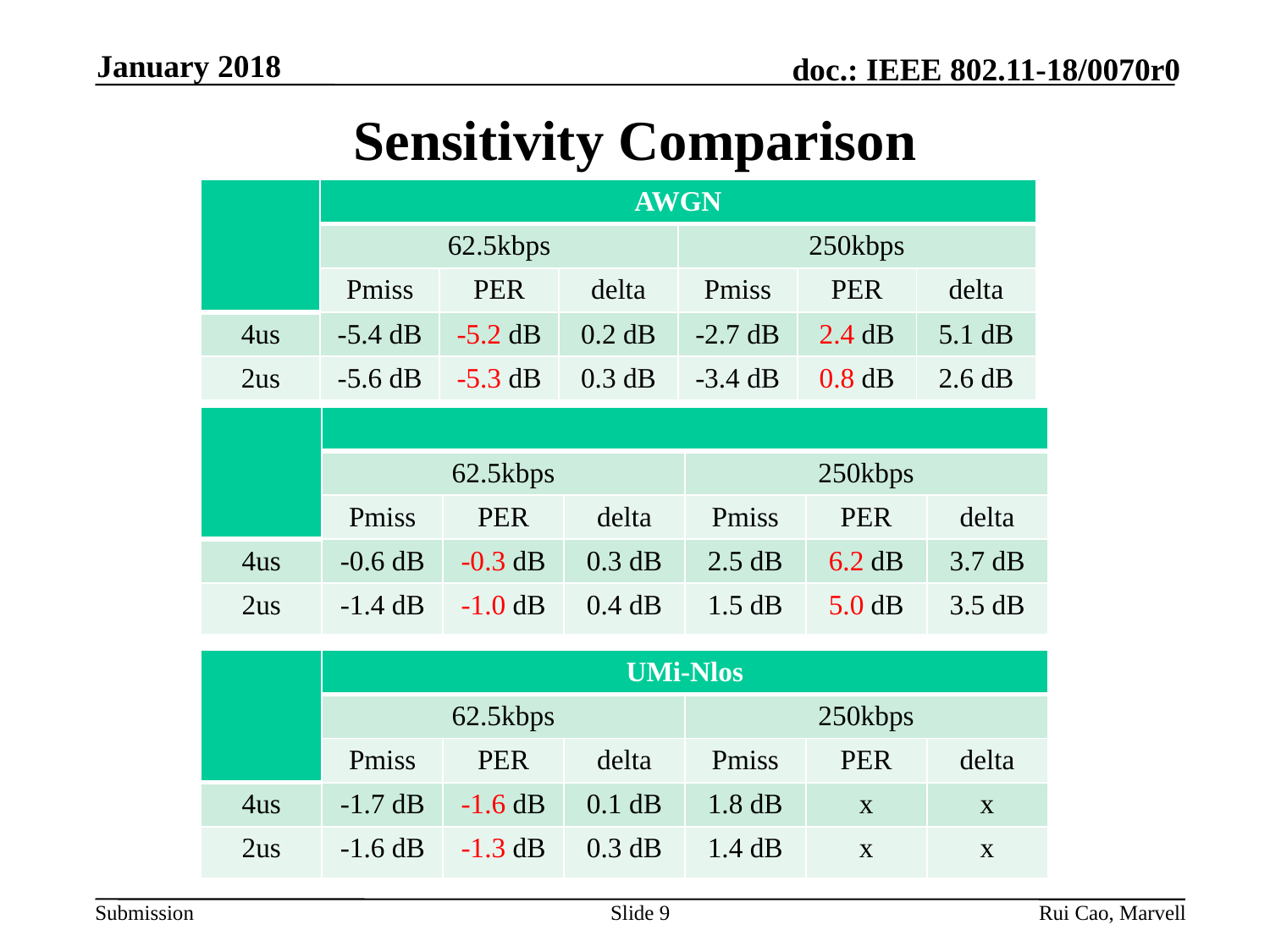

January 2018
# Sensitivity Comparison
|  | AWGN |  |  |  |  |  |
| --- | --- | --- | --- | --- | --- | --- |
|  | 62.5kbps |  |  | 250kbps |  |  |
|  | Pmiss | PER | delta | Pmiss | PER | delta |
| 4us | -5.4 dB | -5.2 dB | 0.2 dB | -2.7 dB | 2.4 dB | 5.1 dB |
| 2us | -5.6 dB | -5.3 dB | 0.3 dB | -3.4 dB | 0.8 dB | 2.6 dB |

|  |  |  |  |  |  |  |
| --- | --- | --- | --- | --- | --- | --- |
|  | 62.5kbps |  |  | 250kbps |  |  |
|  | Pmiss | PER | delta | Pmiss | PER | delta |
| 4us | -0.6 dB | -0.3 dB | 0.3 dB | 2.5 dB | 6.2 dB | 3.7 dB |
| 2us | -1.4 dB | -1.0 dB | 0.4 dB | 1.5 dB | 5.0 dB | 3.5 dB |
|  | UMi-Nlos |  |  |  |  |  |
| --- | --- | --- | --- | --- | --- | --- |
|  | 62.5kbps |  |  | 250kbps |  |  |
|  | Pmiss | PER | delta | Pmiss | PER | delta |
| 4us | -1.7 dB | -1.6 dB | 0.1 dB | 1.8 dB | x | x |
| 2us | -1.6 dB | -1.3 dB | 0.3 dB | 1.4 dB | x | x |
Slide 9
Rui Cao, Marvell